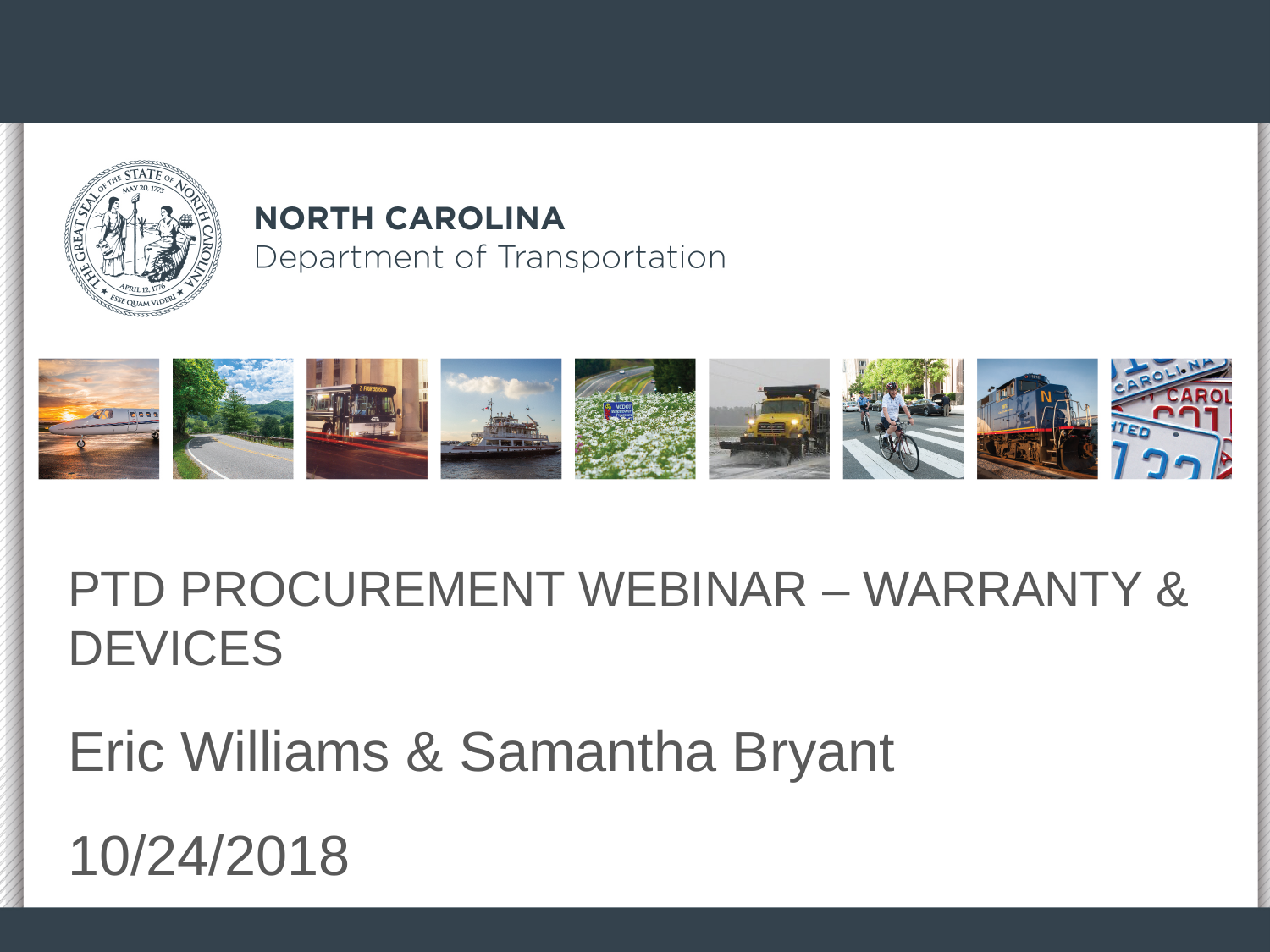

# PTD PROCUREMENT WEBINAR – WARRANTY & DEVICES
Eric Williams & Samantha Bryant
10/24/2018